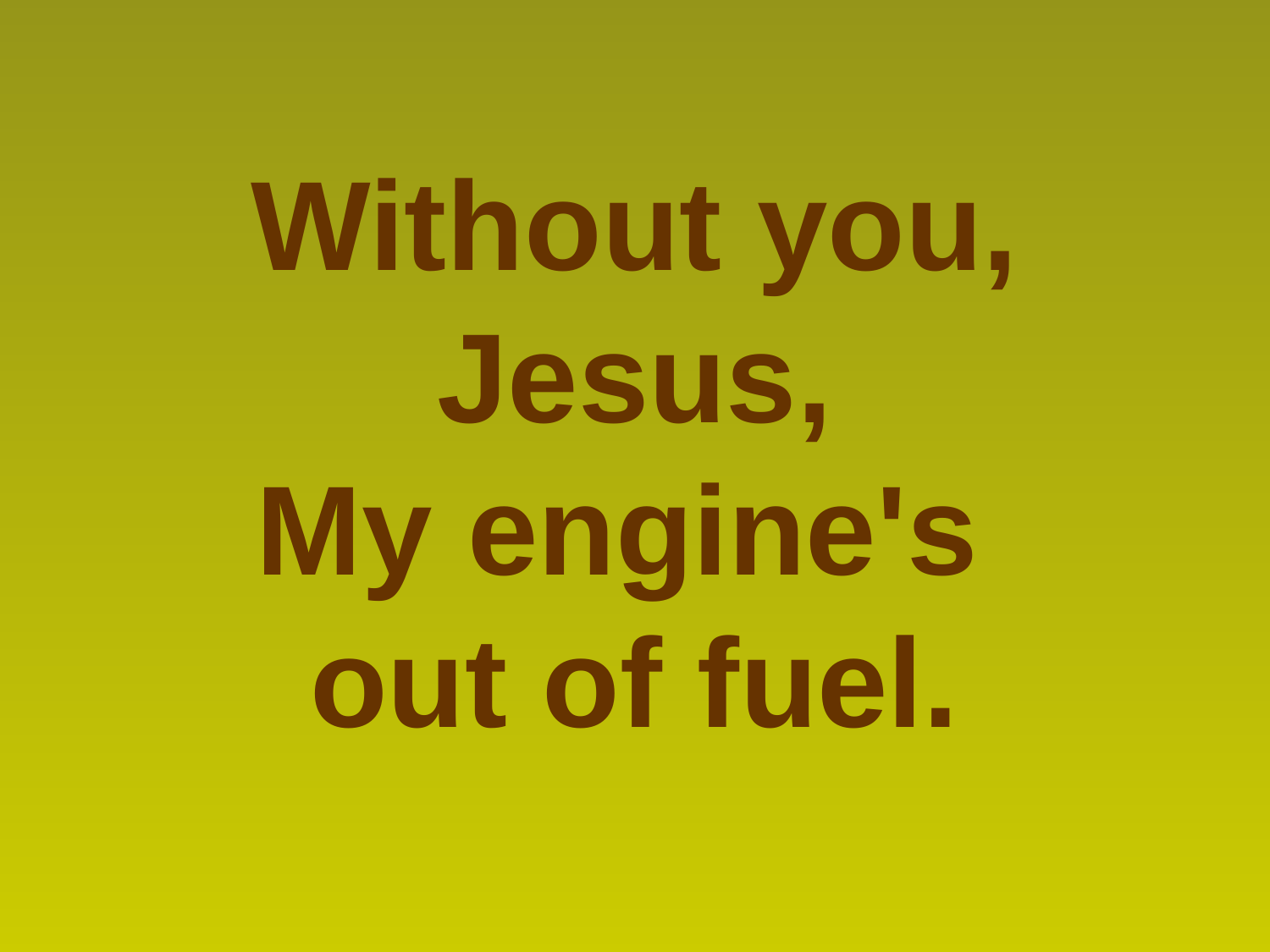

Without you, Jesus,
My engine's
out of fuel.